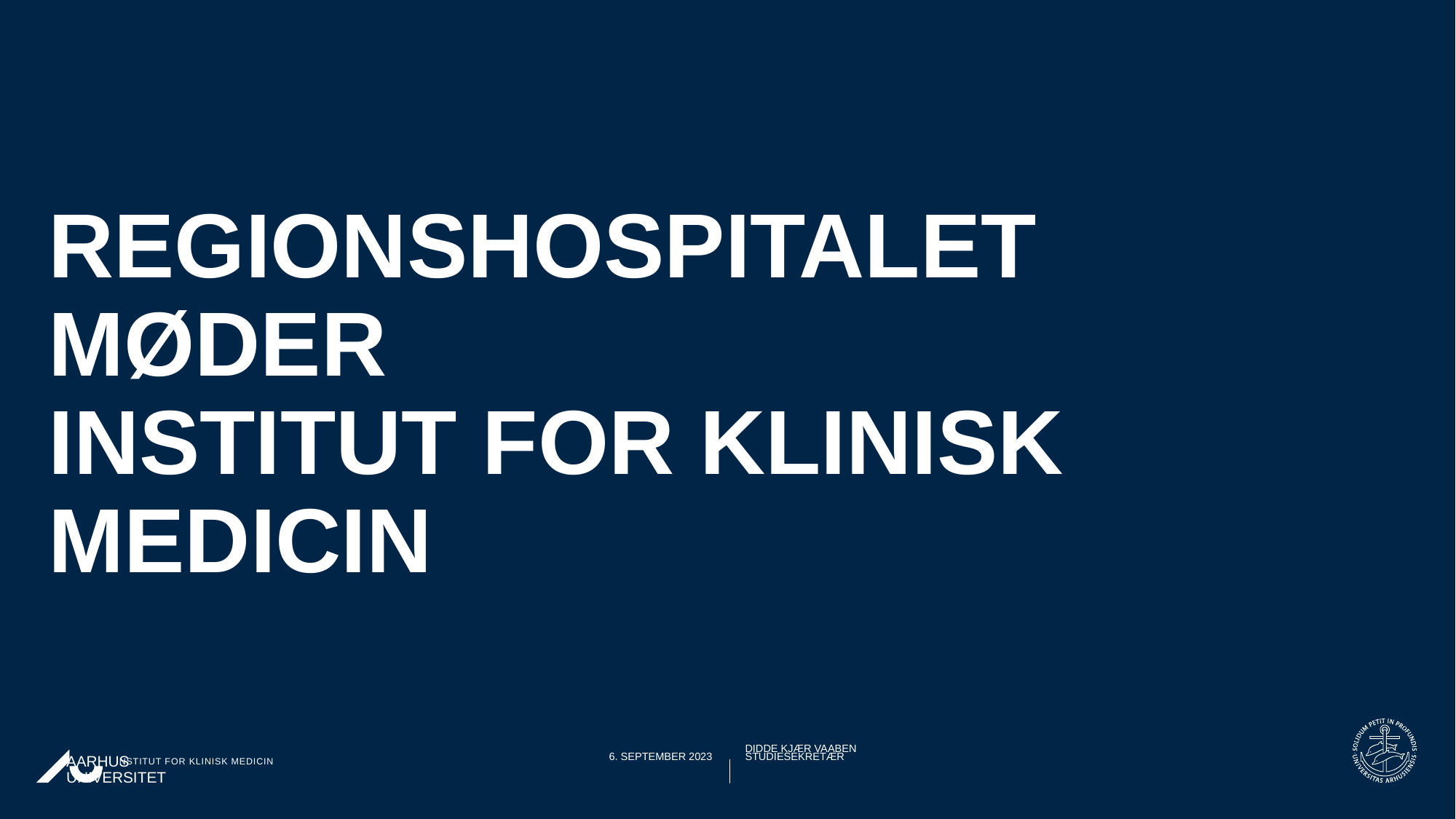

# Regionshospitalet møder Institut for Klinisk Medicin